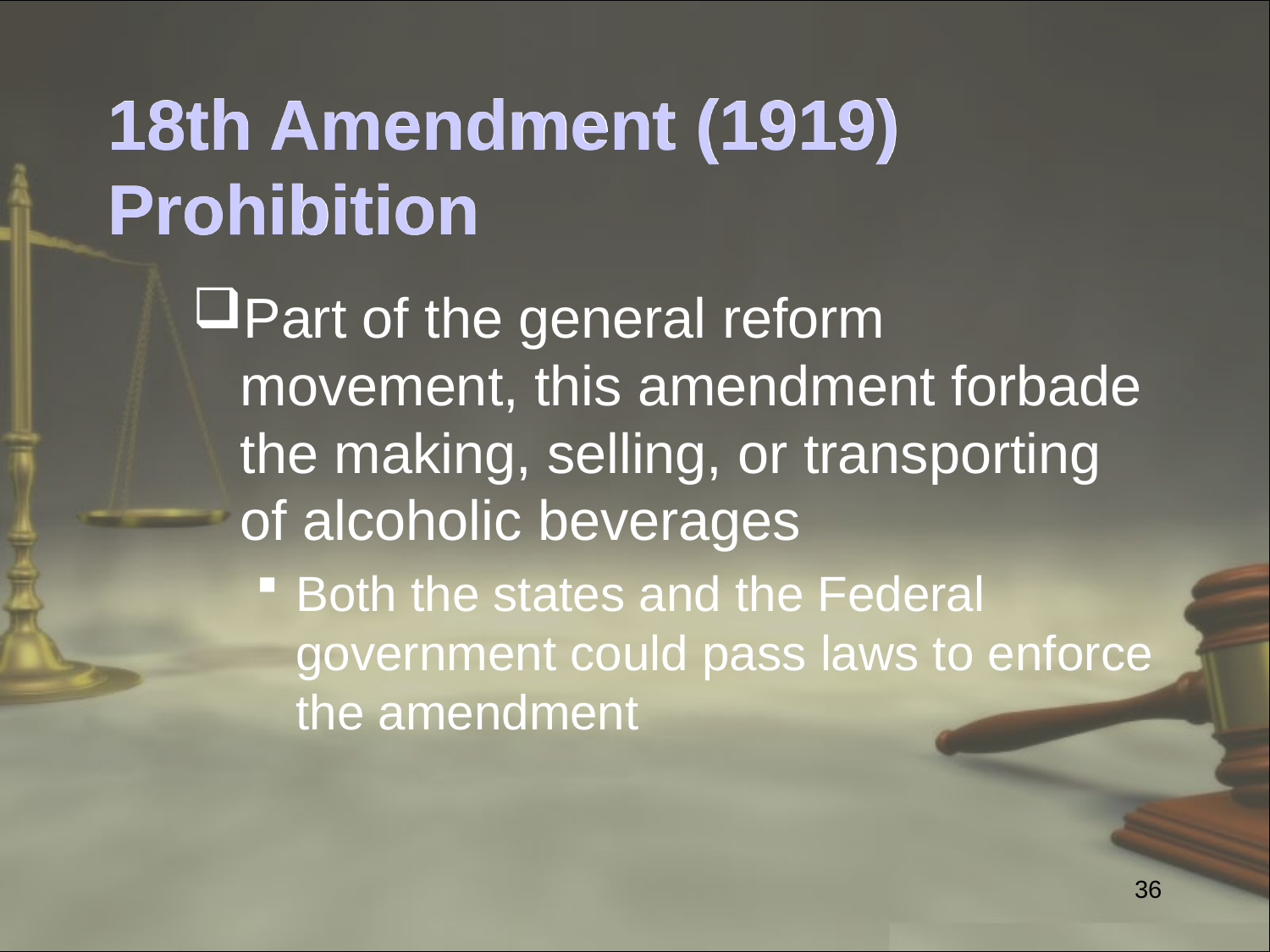

# 18th Amendment (1919) Prohibition
Part of the general reform movement, this amendment forbade the making, selling, or transporting of alcoholic beverages
Both the states and the Federal government could pass laws to enforce the amendment
36